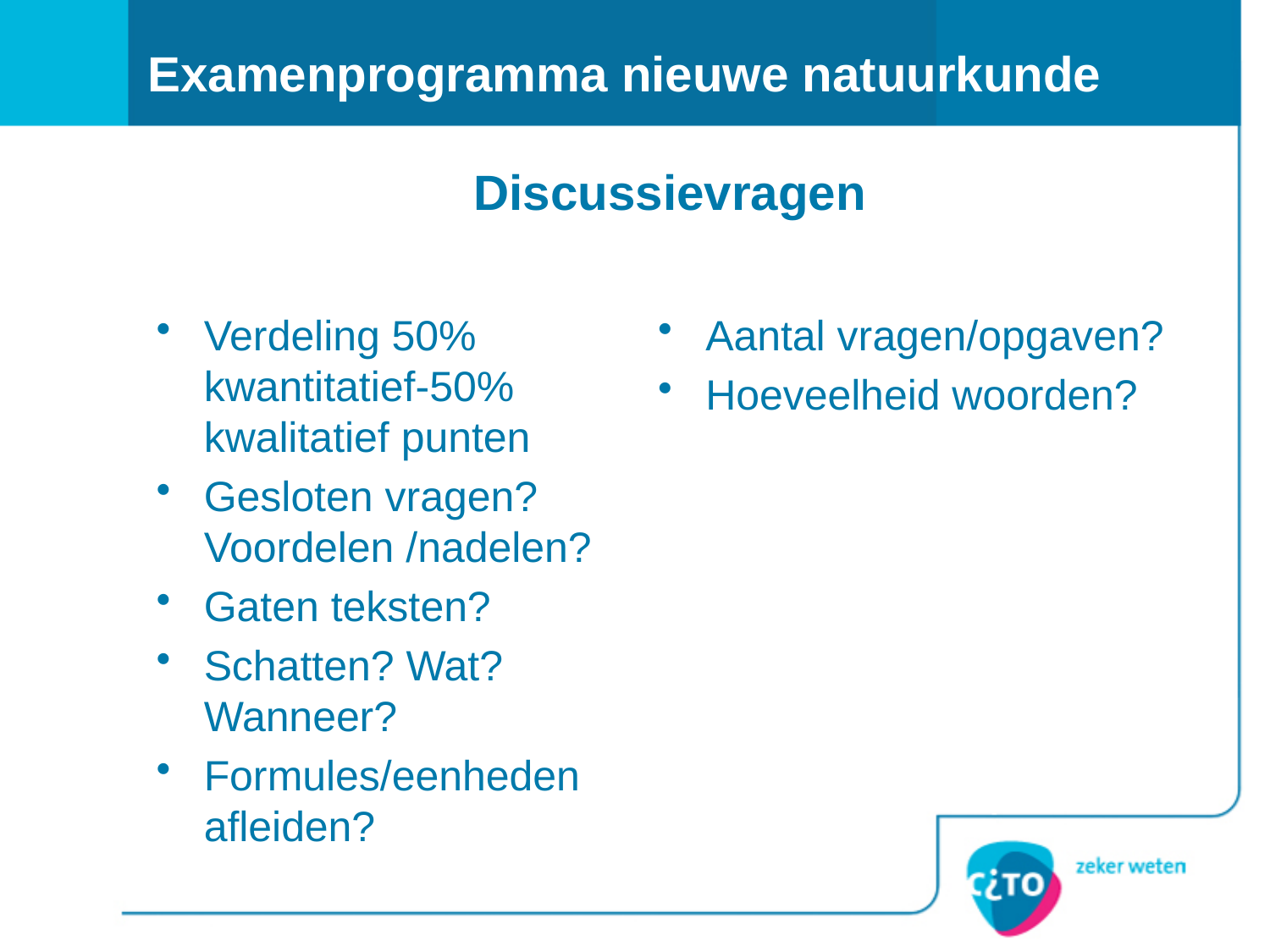

# Examenprogramma nieuwe natuurkunde
Discussievragen
Verdeling 50% kwantitatief-50% kwalitatief punten
Gesloten vragen? Voordelen /nadelen?
Gaten teksten?
Schatten? Wat? Wanneer?
Formules/eenheden afleiden?

Aantal vragen/opgaven?
Hoeveelheid woorden?